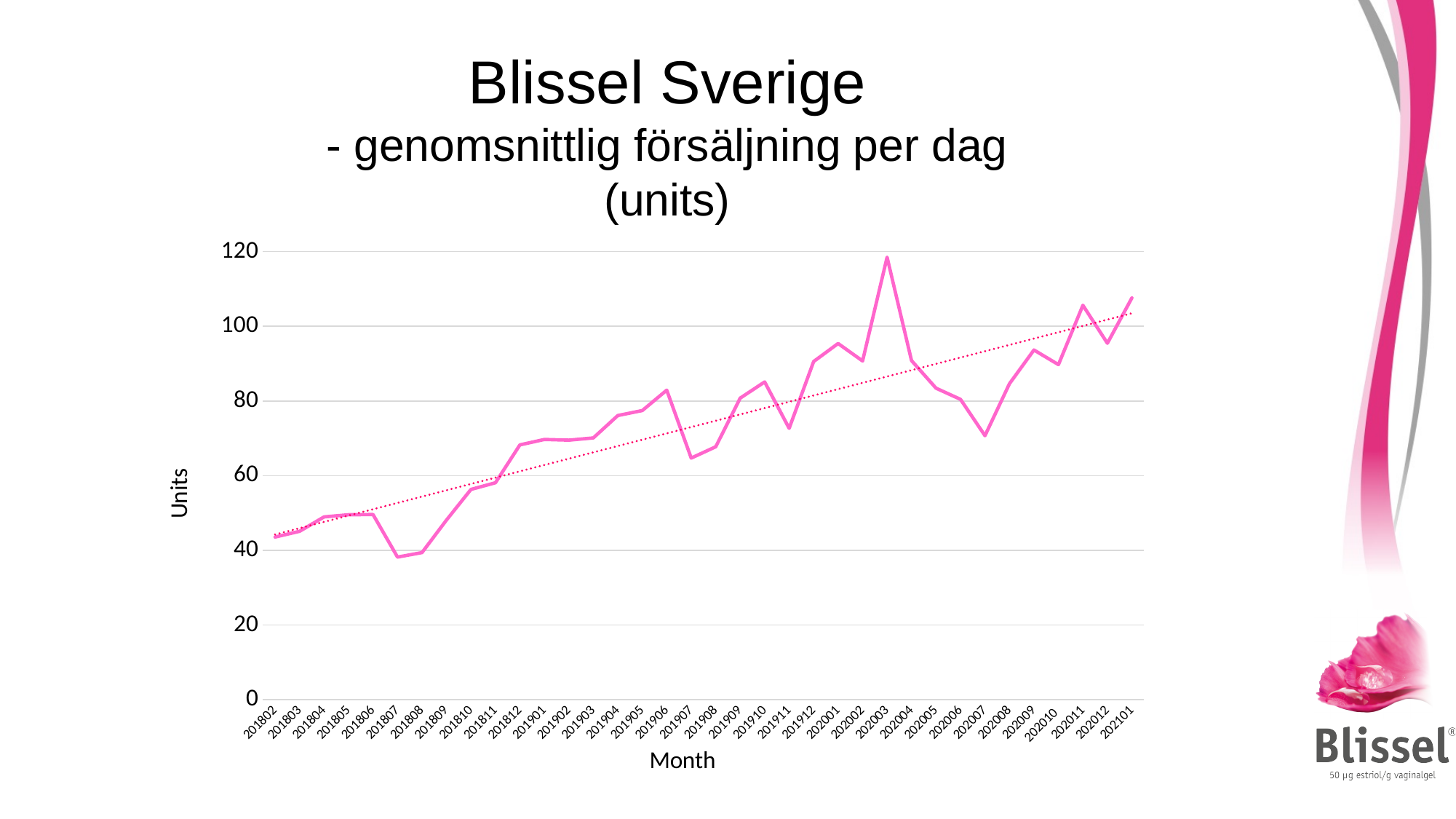

Blissel Sverige
- genomsnittlig försäljning per dag (units)

### Chart

| Category |  |
|---|---|
| 201802 | 43.55 |
| 201803 | 45.095238095238095 |
| 201804 | 48.94736842105263 |
| 201805 | 49.523809523809526 |
| 201806 | 49.578947368421055 |
| 201807 | 38.18181818181818 |
| 201808 | 39.391304347826086 |
| 201809 | 48.1 |
| 201810 | 56.30434782608695 |
| 201811 | 58.09090909090909 |
| 201812 | 68.23529411764706 |
| 201901 | 69.68181818181819 |
| 201902 | 69.5 |
| 201903 | 70.0952380952381 |
| 201904 | 76.1 |
| 201905 | 77.42857142857143 |
| 201906 | 82.88888888888889 |
| 201907 | 64.69565217391305 |
| 201908 | 67.72727272727273 |
| 201909 | 80.76190476190476 |
| 201910 | 85.08695652173913 |
| 201911 | 72.66666666666667 |
| 201912 | 90.55555555555556 |
| 202001 | 95.38095238095238 |
| 202002 | 90.7 |
| 202003 | 118.5 |
| 202004 | 90.8 |
| 202005 | 83.42105263157895 |
| 202006 | 80.42857142857143 |
| 202007 | 70.69565217391305 |
| 202008 | 84.61904761904762 |
| 202009 | 93.63636363636364 |
|  202010  | 89.72727272727273 |
| 202011 | 105.61904761904762 |
| 202012 | 95.45 |
| 202101 | 107.57894736842105 |